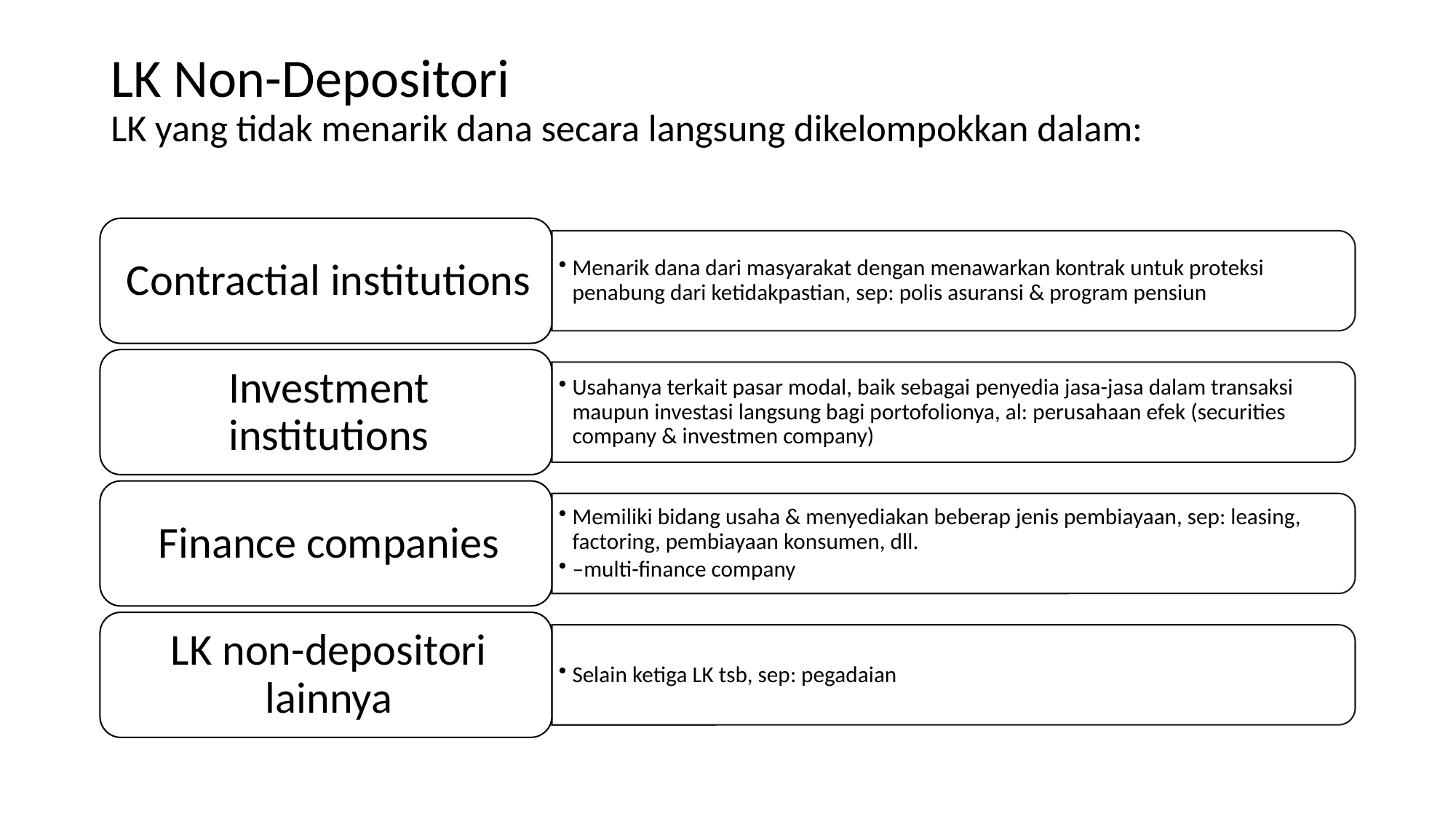

# LK Non-Depositori LK yang tidak menarik dana secara langsung dikelompokkan dalam:
Menarik dana dari masyarakat dengan menawarkan kontrak untuk proteksi penabung dari ketidakpastian, sep: polis asuransi & program pensiun
Contractial institutions
Usahanya terkait pasar modal, baik sebagai penyedia jasa-jasa dalam transaksi maupun investasi langsung bagi portofolionya, al: perusahaan efek (securities company & investmen company)
Investment institutions
Memiliki bidang usaha & menyediakan beberap jenis pembiayaan, sep: leasing, factoring, pembiayaan konsumen, dll.
–multi-finance company
Finance companies
Selain ketiga LK tsb, sep: pegadaian
LK non-depositori lainnya